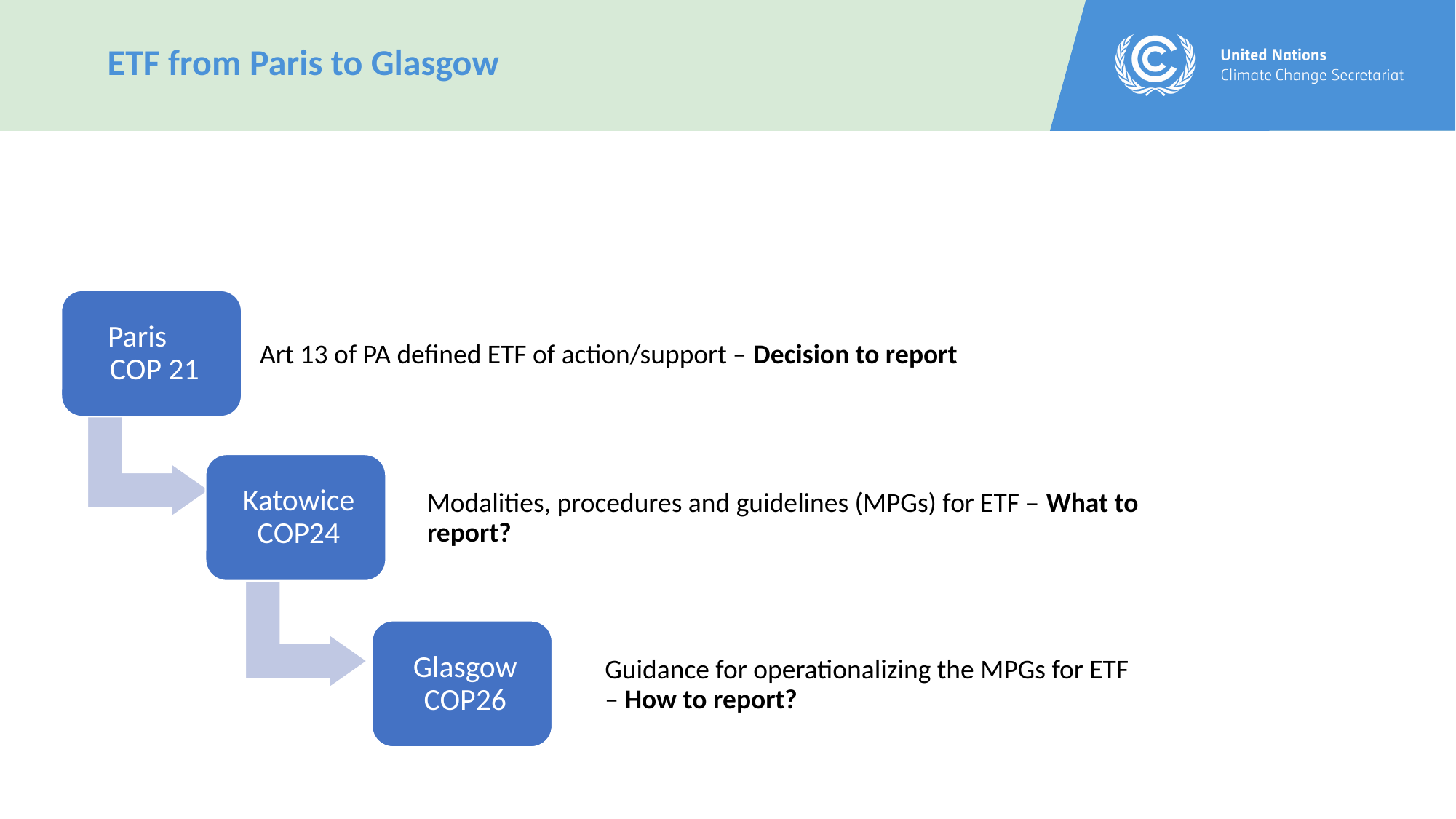

ETF from Paris to Glasgow
Paris      COP 21
Art 13 of PA defined ETF of action/support – Decision to report
Katowice COP24
Modalities, procedures and guidelines (MPGs) for ETF – What to report?
Glasgow COP26
Guidance for operationalizing the MPGs for ETF – How to report?